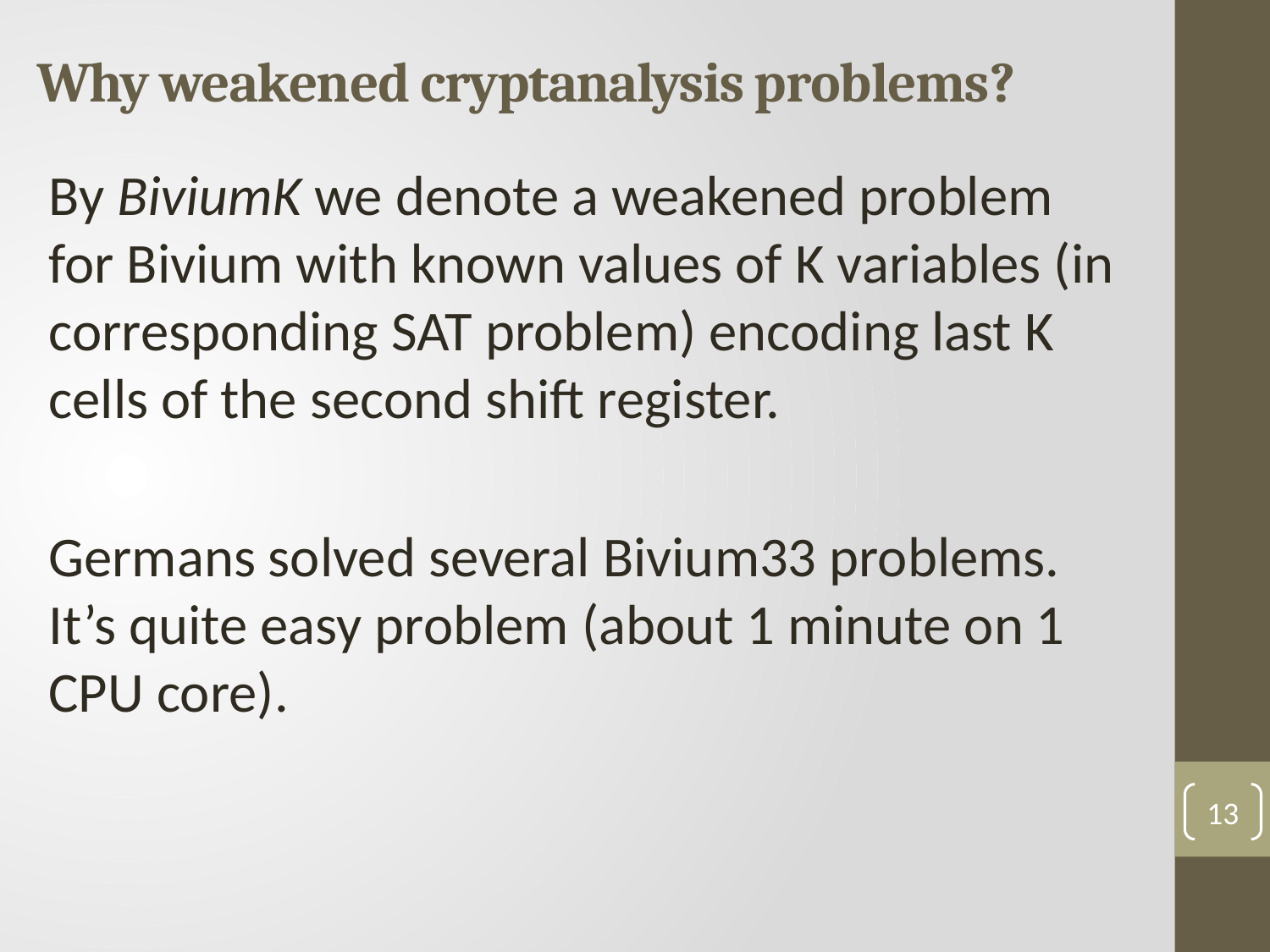

# Why weakened cryptanalysis problems?
By BiviumK we denote a weakened problem for Bivium with known values of K variables (in corresponding SAT problem) encoding last K cells of the second shift register.

Germans solved several Bivium33 problems. It’s quite easy problem (about 1 minute on 1 CPU core).
13